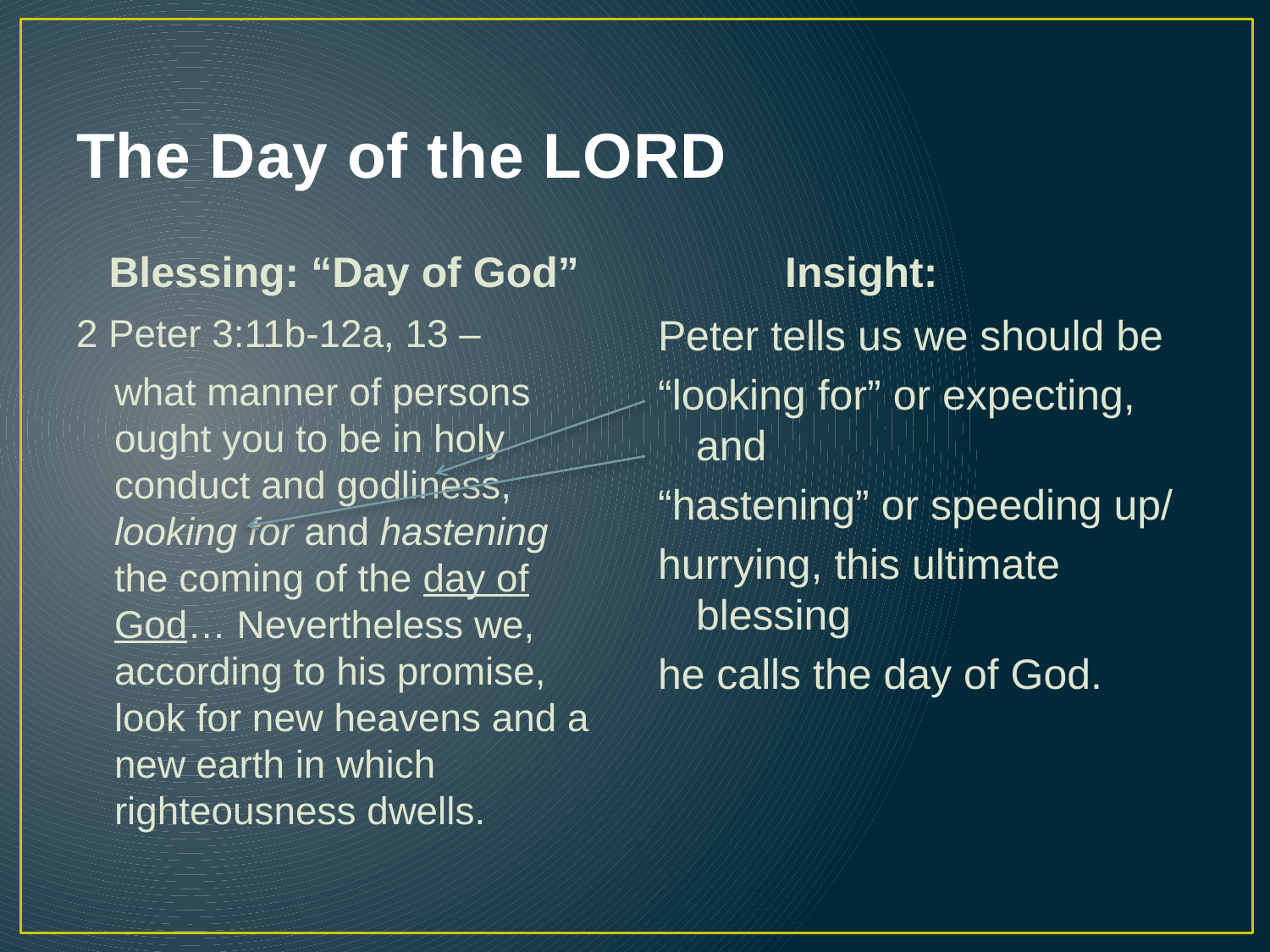

# The Day of the LORD
Blessing: “Day of God”
	Insight:
2 Peter 3:11b-12a, 13 –
	what manner of persons ought you to be in holy conduct and godliness, looking for and hastening the coming of the day of God… Nevertheless we, according to his promise, look for new heavens and a new earth in which righteousness dwells.

Peter tells us we should be
“looking for” or expecting, and
“hastening” or speeding up/
hurrying, this ultimate blessing
he calls the day of God.